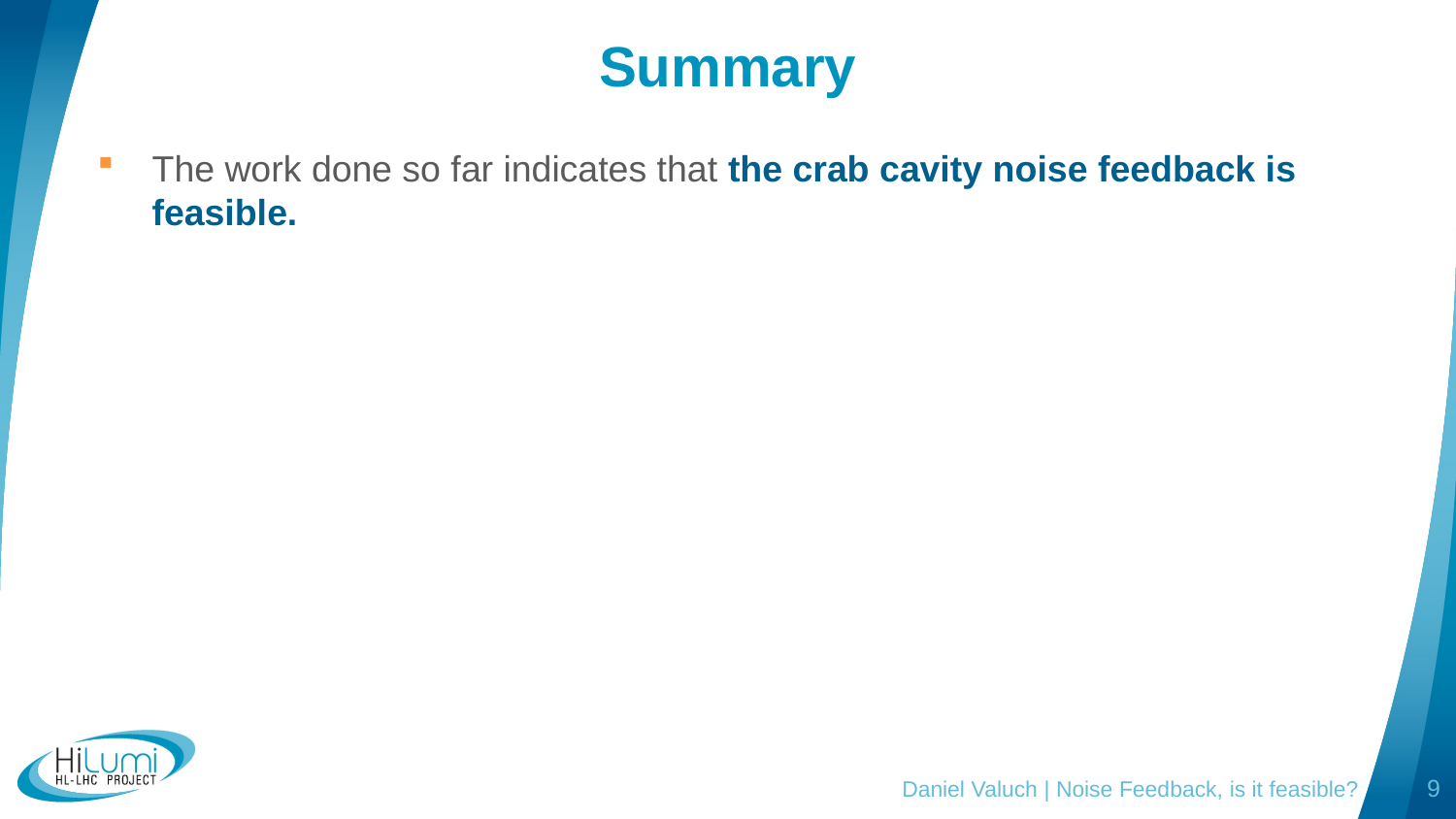

# Summary
The work done so far indicates that the crab cavity noise feedback is feasible.
Daniel Valuch | Noise Feedback, is it feasible?
9